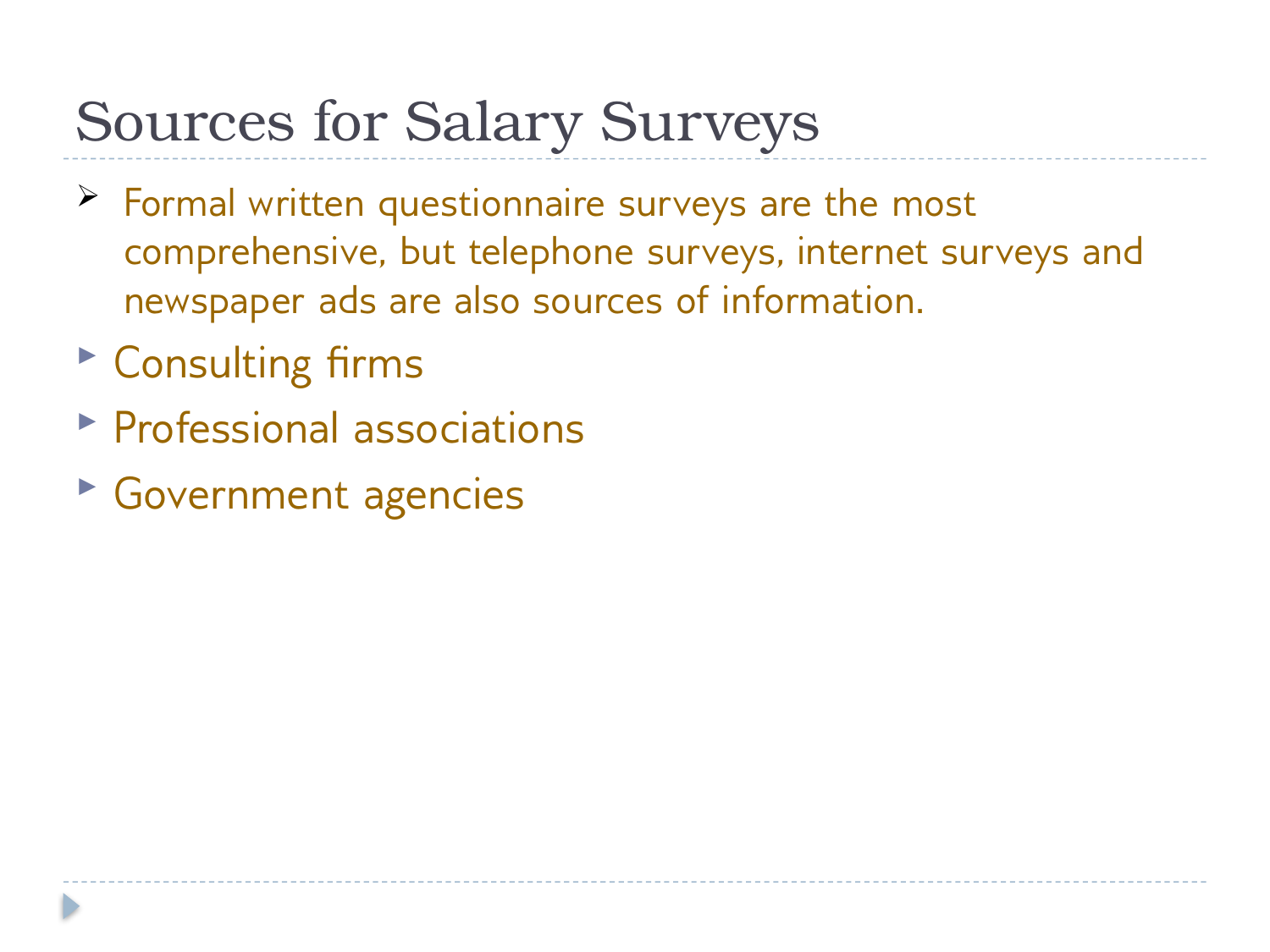

# Sources for Salary Surveys
Formal written questionnaire surveys are the most comprehensive, but telephone surveys, internet surveys and newspaper ads are also sources of information.
Consulting firms
Professional associations
Government agencies